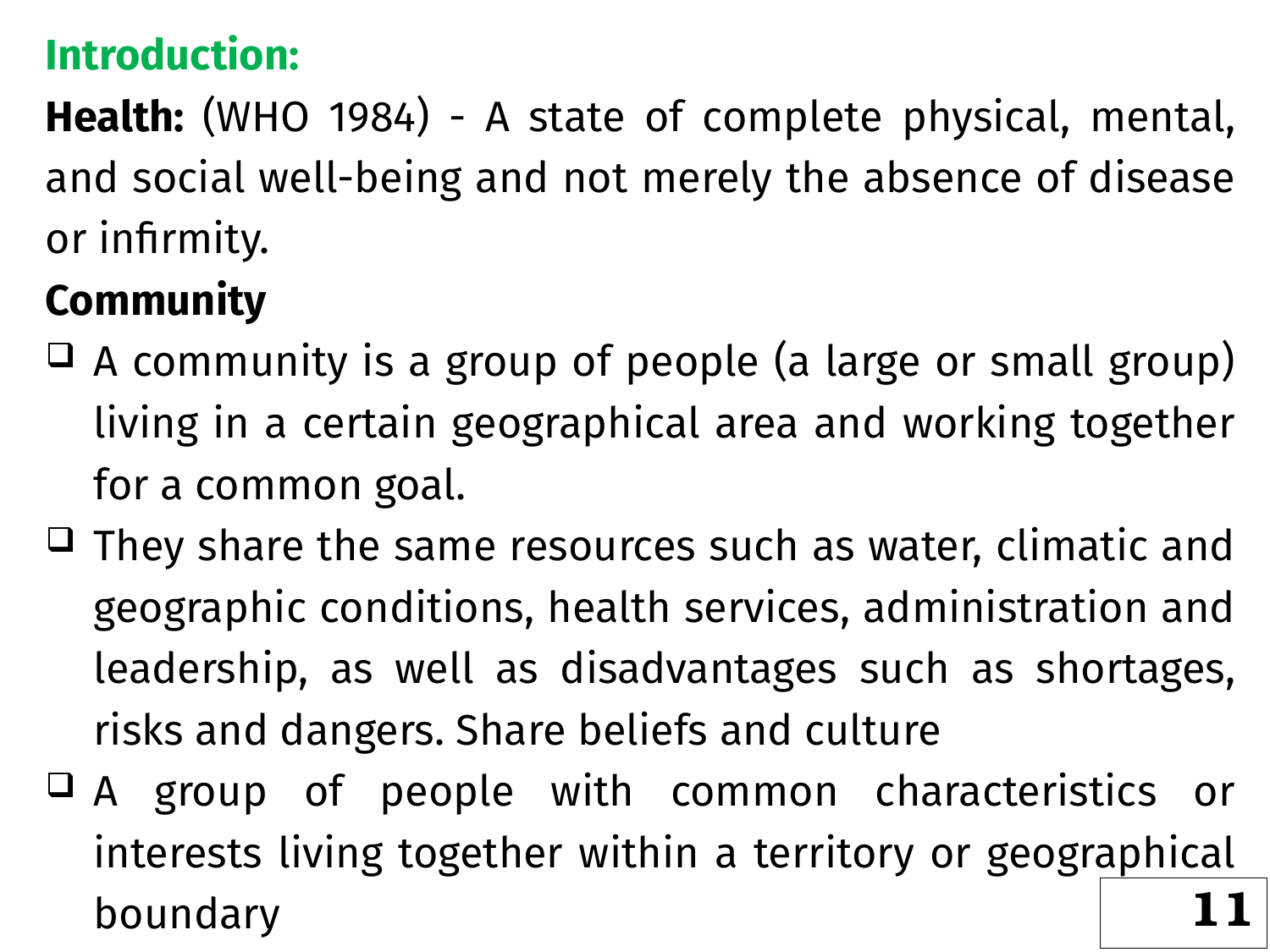

Introduction:
Health: (WHO 1984) - A state of complete physical, mental, and social well-being and not merely the absence of disease or infirmity.
Community
A community is a group of people (a large or small group) living in a certain geographical area and working together for a common goal.
They share the same resources such as water, climatic and geographic conditions, health services, administration and leadership, as well as disadvantages such as shortages, risks and dangers. Share beliefs and culture
A group of people with common characteristics or interests living together within a territory or geographical boundary

11